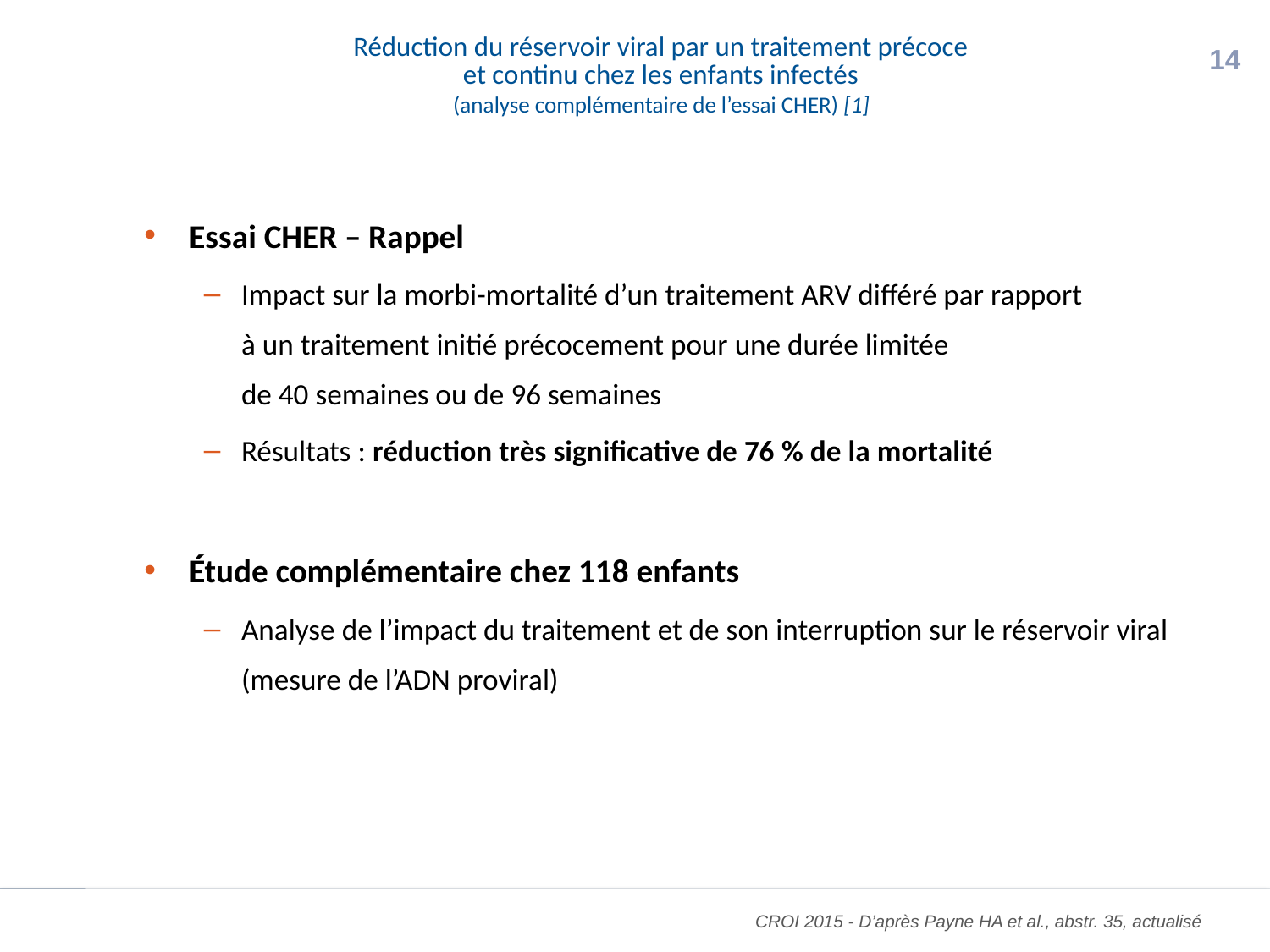

14
# Réduction du réservoir viral par un traitement précoce et continu chez les enfants infectés (analyse complémentaire de l’essai CHER) [1]
Essai CHER – Rappel
Impact sur la morbi-mortalité d’un traitement ARV différé par rapport
à un traitement initié précocement pour une durée limitée
de 40 semaines ou de 96 semaines
Résultats : réduction très significative de 76 % de la mortalité

Étude complémentaire chez 118 enfants
Analyse de l’impact du traitement et de son interruption sur le réservoir viral (mesure de l’ADN proviral)
CROI 2015 - D’après Payne HA et al., abstr. 35, actualisé